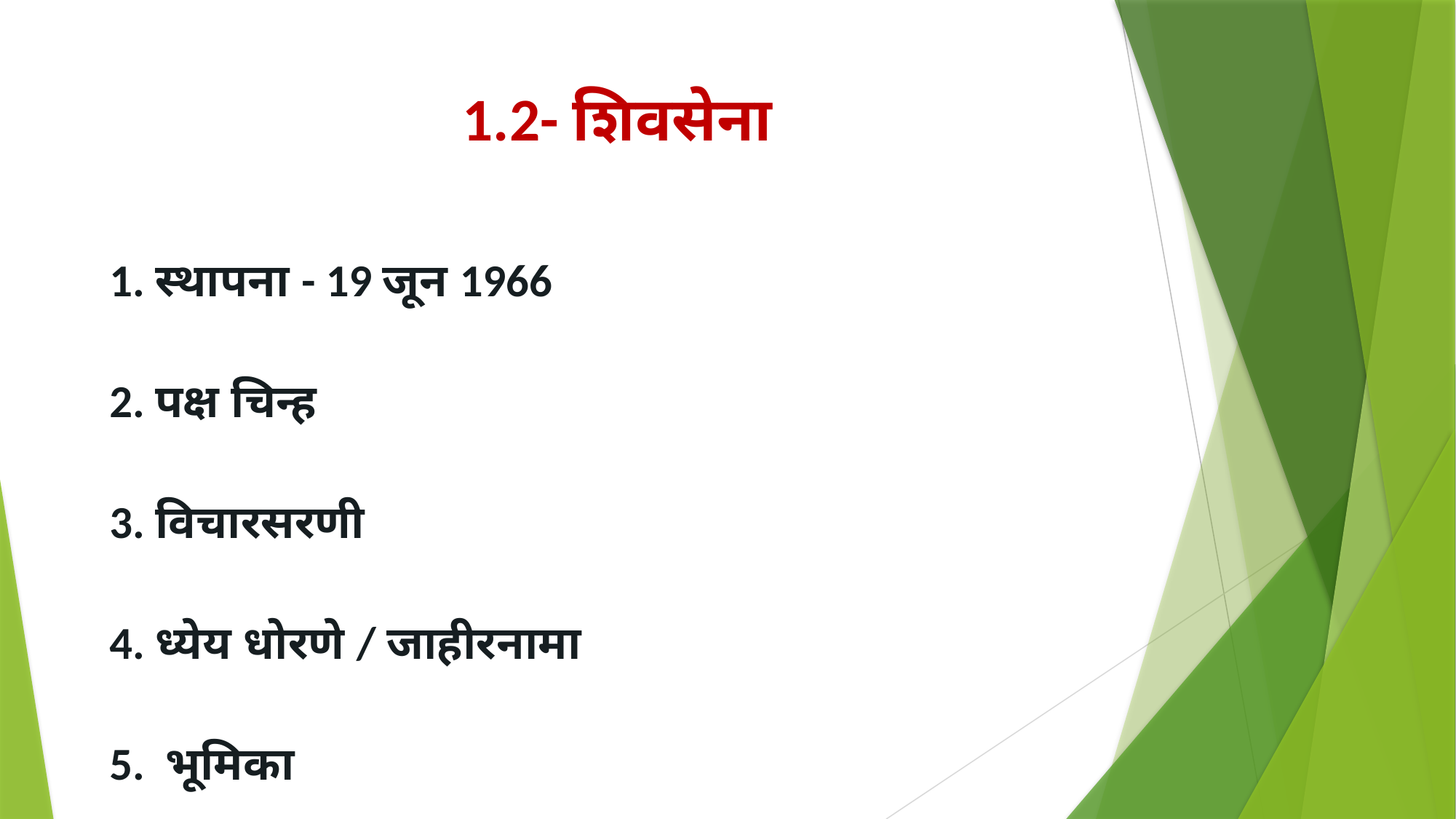

# 1.2- शिवसेना
1. स्थापना - 19 जून 1966
2. पक्ष चिन्ह
3. विचारसरणी
4. ध्येय धोरणे / जाहीरनामा
5.  भूमिका